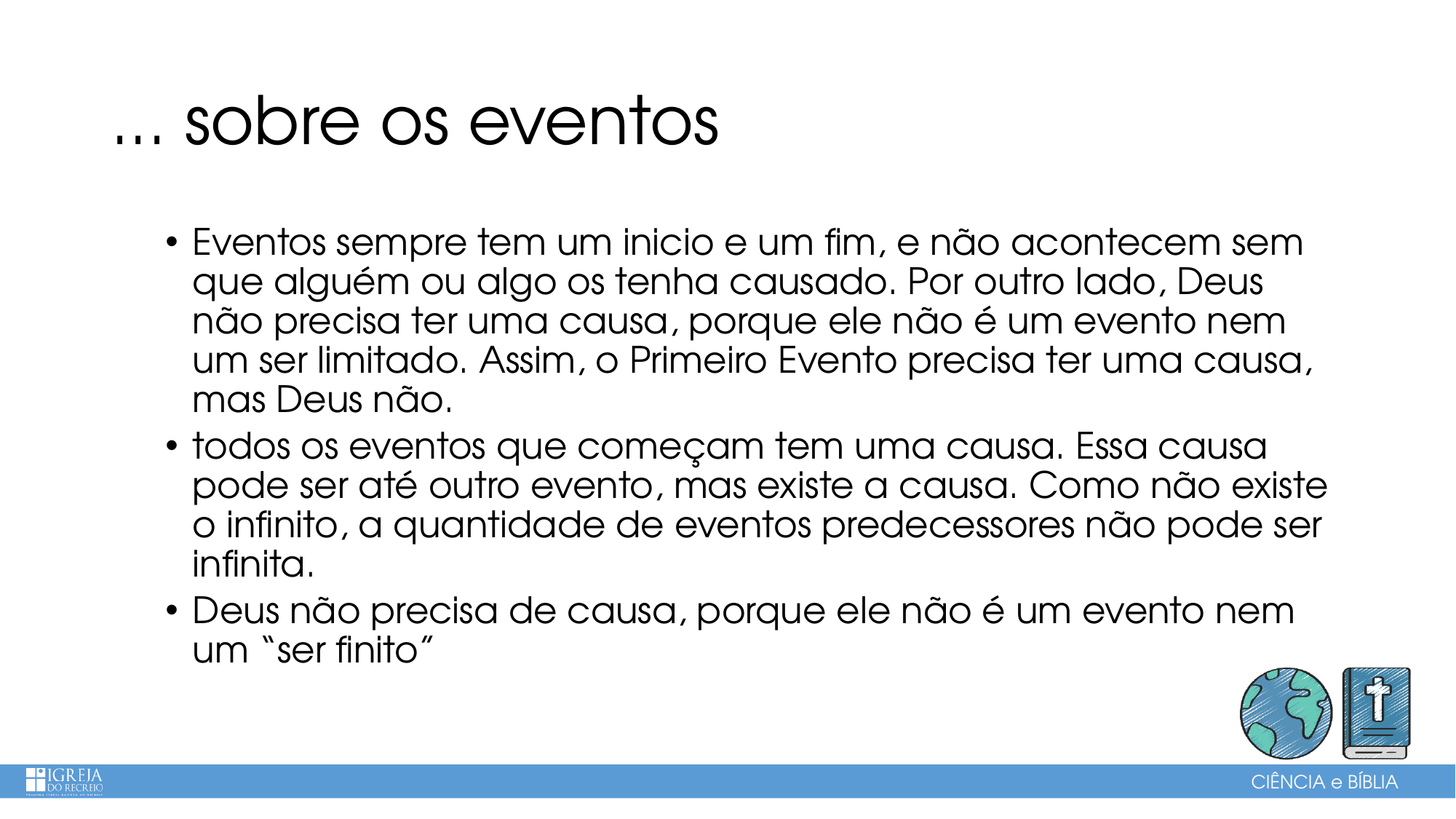

# ... sobre os eventos
Eventos sempre tem um inicio e um fim, e não acontecem sem que alguém ou algo os tenha causado. Por outro lado, Deus não precisa ter uma causa, porque ele não é um evento nem um ser limitado. Assim, o Primeiro Evento precisa ter uma causa, mas Deus não.
todos os eventos que começam tem uma causa. Essa causa pode ser até outro evento, mas existe a causa. Como não existe o infinito, a quantidade de eventos predecessores não pode ser infinita.
Deus não precisa de causa, porque ele não é um evento nem um “ser finito”